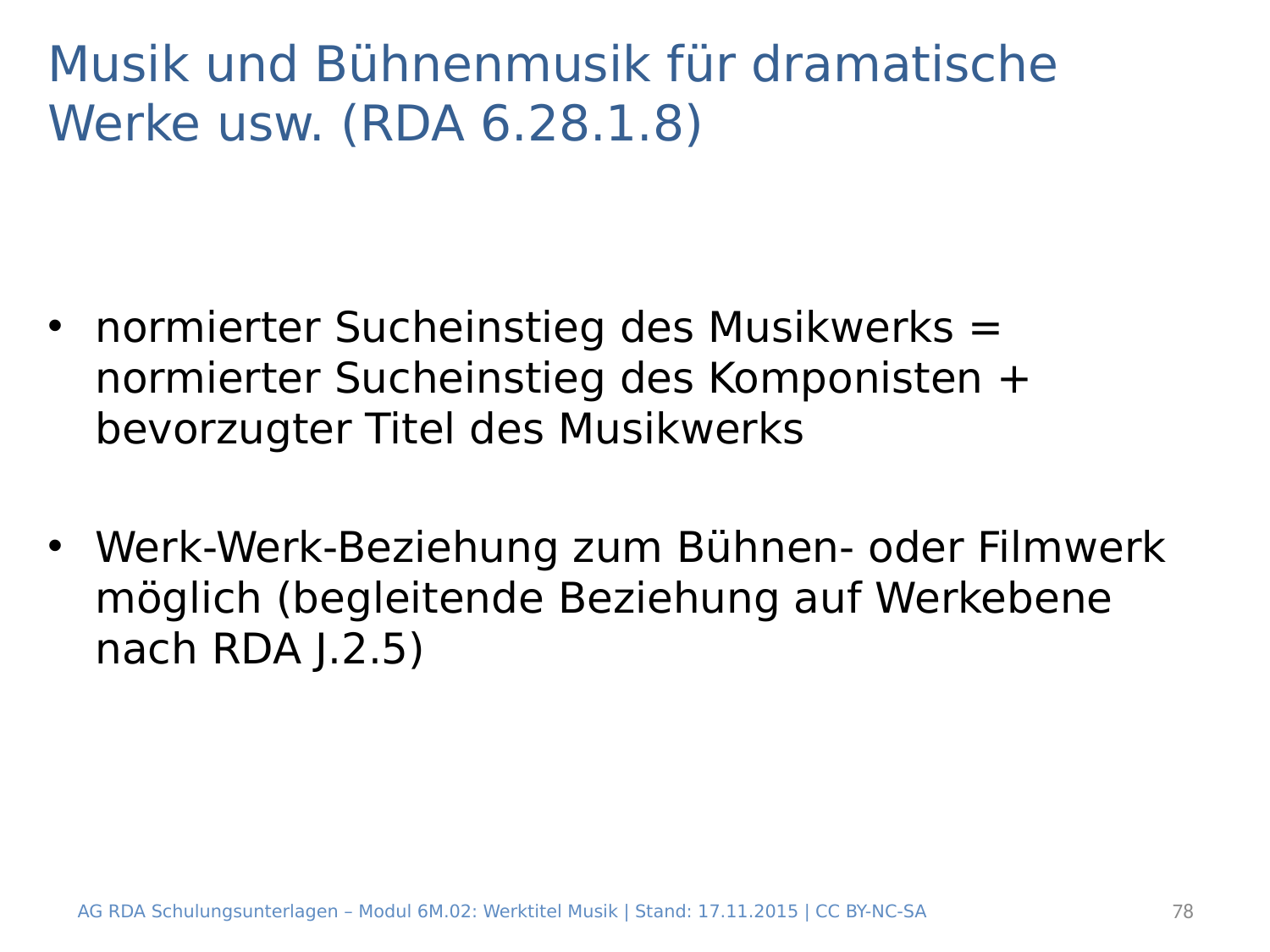

# Musik und Bühnenmusik für dramatische Werke usw. (RDA 6.28.1.8)

normierter Sucheinstieg des Musikwerks = normierter Sucheinstieg des Komponisten + bevorzugter Titel des Musikwerks

Werk-Werk-Beziehung zum Bühnen- oder Filmwerk möglich (begleitende Beziehung auf Werkebene nach RDA J.2.5)

AG RDA Schulungsunterlagen – Modul 6M.02: Werktitel Musik | Stand: 17.11.2015 | CC BY-NC-SA
78